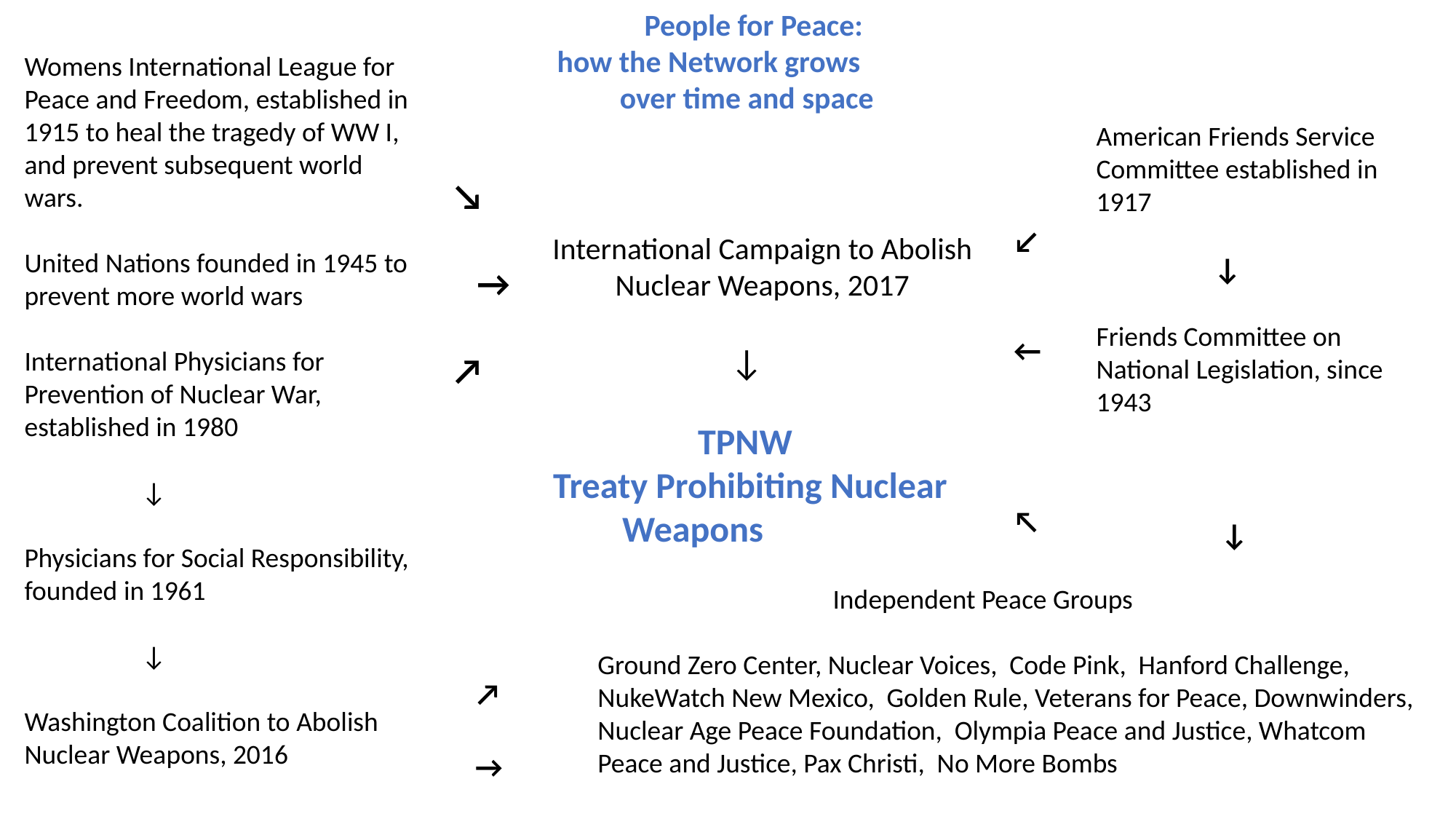

People for Peace:
how the Network grows            over time and space

Womens International League for Peace and Freedom, established in 1915 to heal the tragedy of WW I, and prevent subsequent world wars.

United Nations founded in 1945 to prevent more world wars

International Physicians for Prevention of Nuclear War, established in 1980

                   ↓

Physicians for Social Responsibility, founded in 1961

                   ↓

Washington Coalition to Abolish Nuclear Weapons, 2016

American Friends Service Committee established in 1917

                   ↓

Friends Committee on National Legislation, since 1943

                    ↓
 ↘

    →

 ↗

↙

←

↖
International Campaign to Abolish Nuclear Weapons, 2017

                          ↓

                  TPNW
Treaty Prohibiting Nuclear    Weapons
                                      Independent Peace Groups

Ground Zero Center, Nuclear Voices,  Code Pink,  Hanford Challenge,
NukeWatch New Mexico,  Golden Rule, Veterans for Peace, Downwinders,
Nuclear Age Peace Foundation,  Olympia Peace and Justice, Whatcom Peace and Justice, Pax Christi,  No More Bombs

↗

→